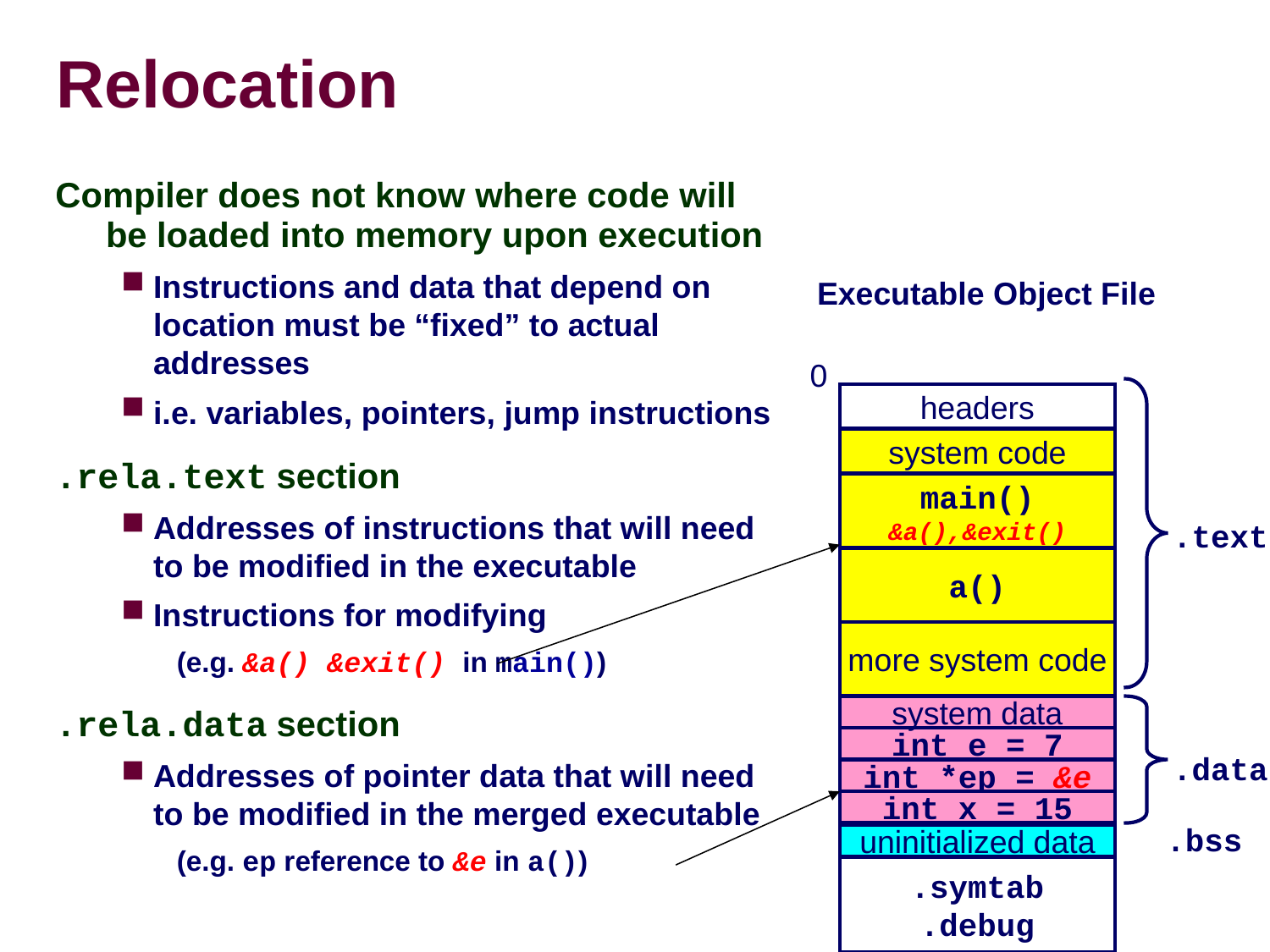

# Relocation
Compiler does not know where code will be loaded into memory upon execution
Instructions and data that depend on location must be “fixed” to actual addresses
i.e. variables, pointers, jump instructions
.rela.text section
Addresses of instructions that will need to be modified in the executable
Instructions for modifying
(e.g. &a() &exit() in main())
.rela.data section
Addresses of pointer data that will need to be modified in the merged executable
(e.g. ep reference to &e in a())
Executable Object File
0

headers
system code
main()‏
‏&a(),&exit()
.text
a()‏
more system code
system data

int e = 7
.data
int *ep = &e
int x = 15
.bss
uninitialized data
.symtab
.debug